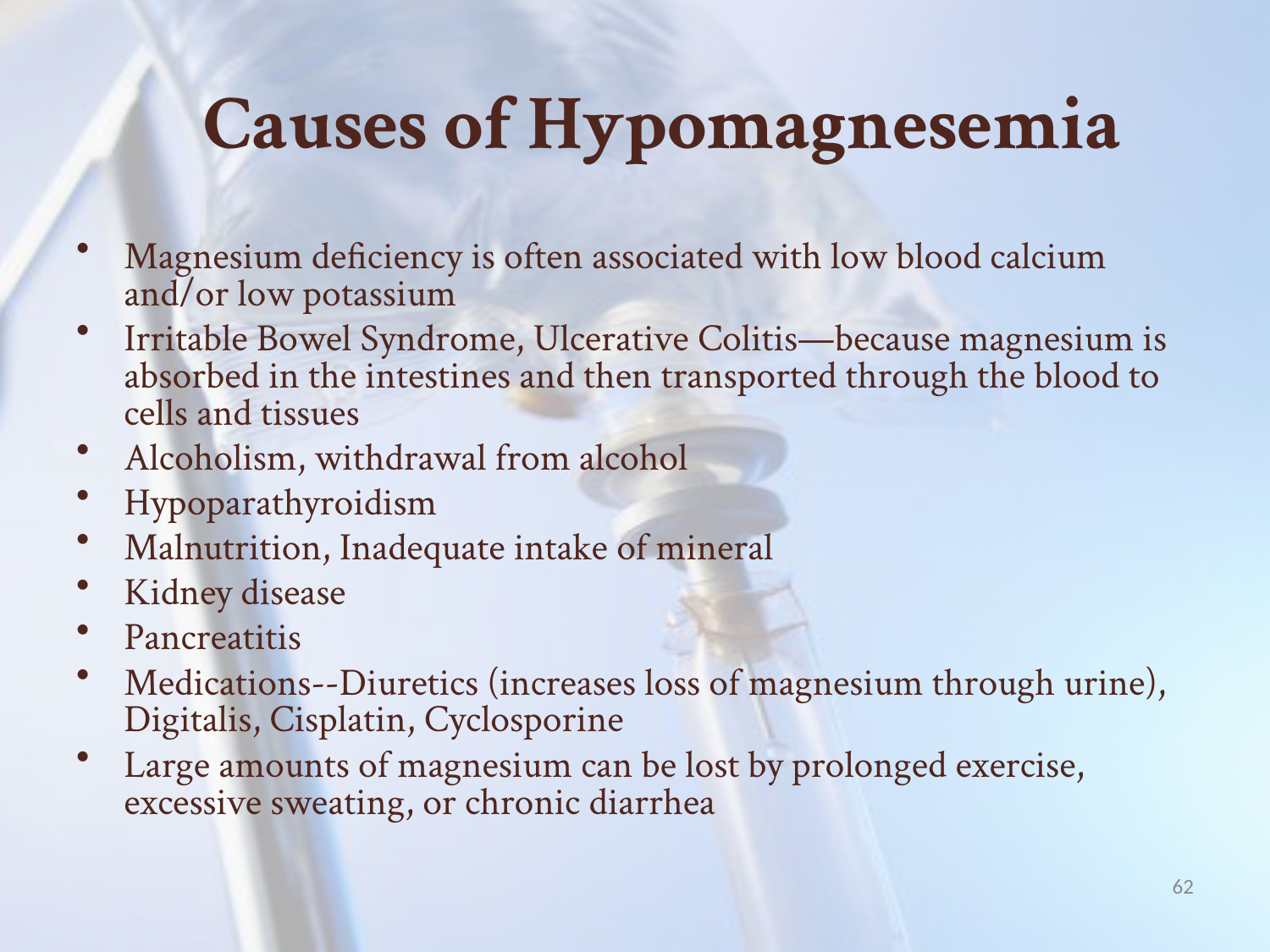

# Causes of Hypomagnesemia
Magnesium deficiency is often associated with low blood calcium and/or low potassium
Irritable Bowel Syndrome, Ulcerative Colitis—because magnesium is absorbed in the intestines and then transported through the blood to cells and tissues
Alcoholism, withdrawal from alcohol
Hypoparathyroidism
Malnutrition, Inadequate intake of mineral
Kidney disease
Pancreatitis
Medications--Diuretics (increases loss of magnesium through urine), Digitalis, Cisplatin, Cyclosporine
Large amounts of magnesium can be lost by prolonged exercise, excessive sweating, or chronic diarrhea
62